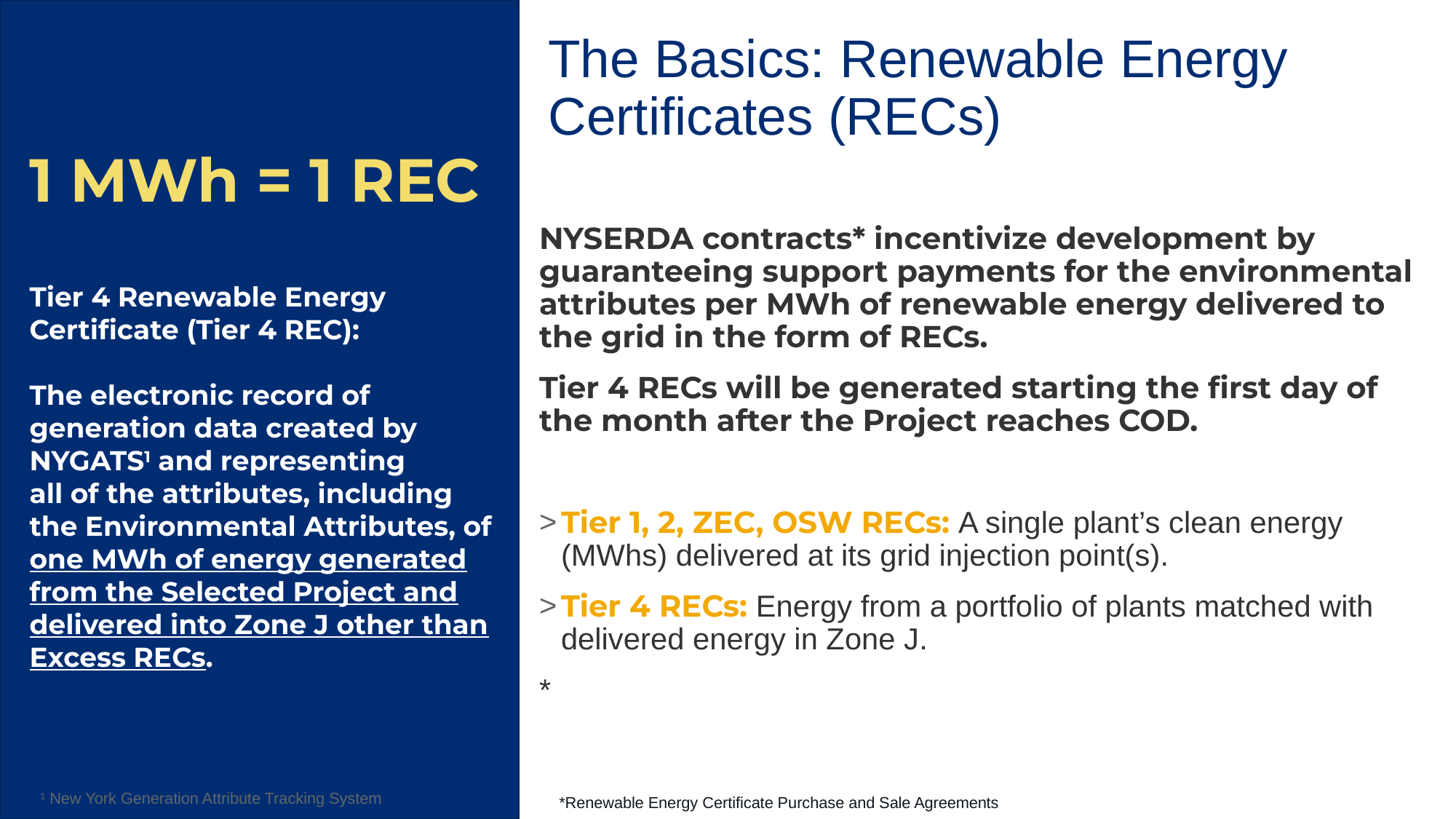

# The Basics: Renewable Energy Certificates (RECs)
1 MWh = 1 REC

Tier 4 Renewable Energy Certificate (Tier 4 REC):

The electronic record of generation data created by NYGATS1 and representing
all of the attributes, including the Environmental Attributes, of one MWh of energy generated from the Selected Project and delivered into Zone J other than Excess RECs.
NYSERDA contracts* incentivize development by guaranteeing support payments for the environmental attributes per MWh of renewable energy delivered to the grid in the form of RECs.
Tier 4 RECs will be generated starting the first day of the month after the Project reaches COD.

Tier 1, 2, ZEC, OSW RECs: A single plant’s clean energy (MWhs) delivered at its grid injection point(s).
Tier 4 RECs: Energy from a portfolio of plants matched with delivered energy in Zone J.
*
1 New York Generation Attribute Tracking System
*Renewable Energy Certificate Purchase and Sale Agreements